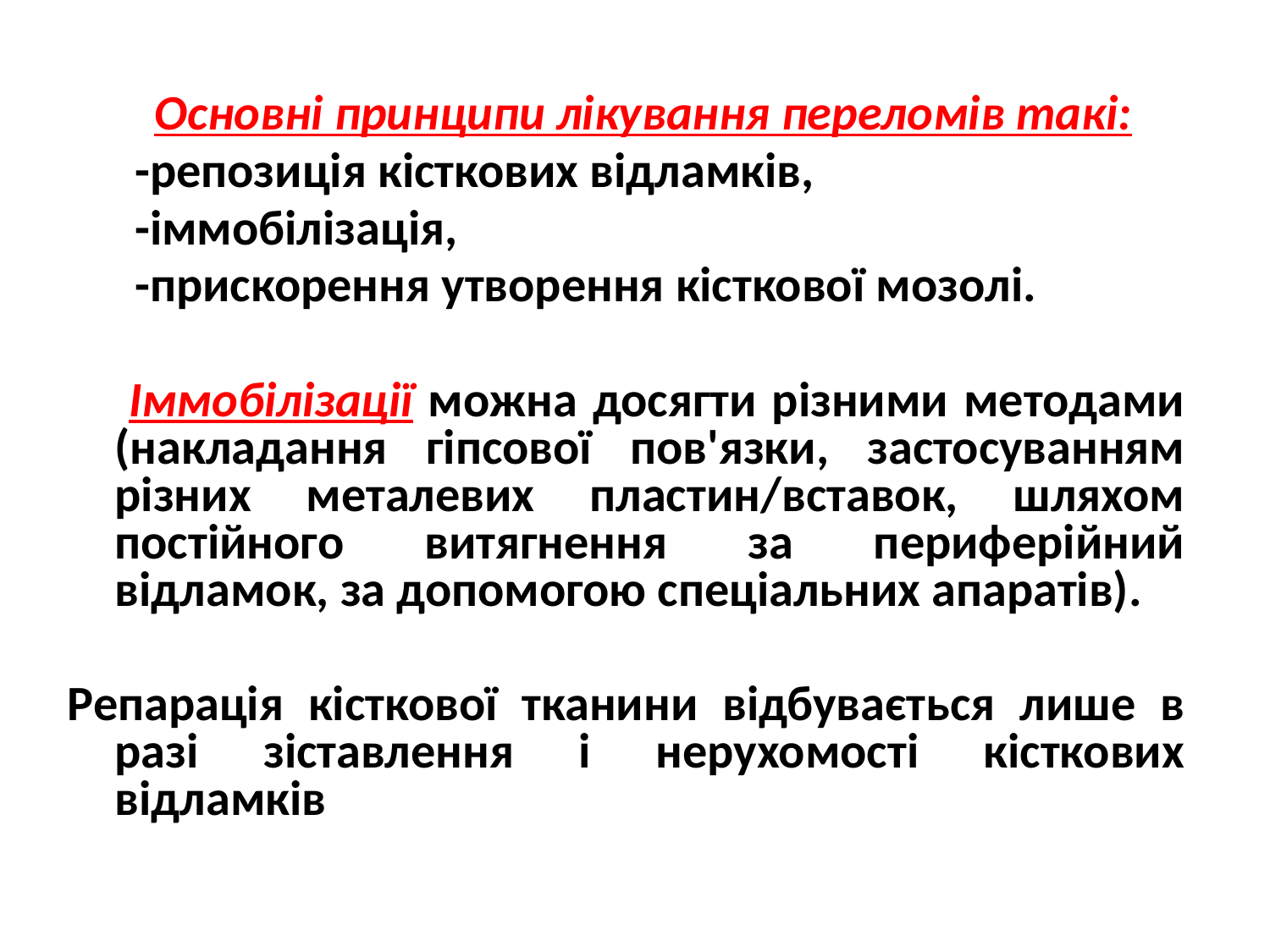

Основні принципи лікування переломів такі:
      -репозиція кісткових відламків,
      -іммобілізація,
      -прискорення утворення кісткової мозолі.

    Іммобілізації можна досягти різними методами (накладання гіпсової пов'язки, застосуванням різних металевих пластин/вставок, шляхом постійного витягнення за периферійний відламок, за допомогою спеціальних апаратів).

Репарація кісткової тканини відбувається лише в разі зіставлення і нерухомості кісткових відламків